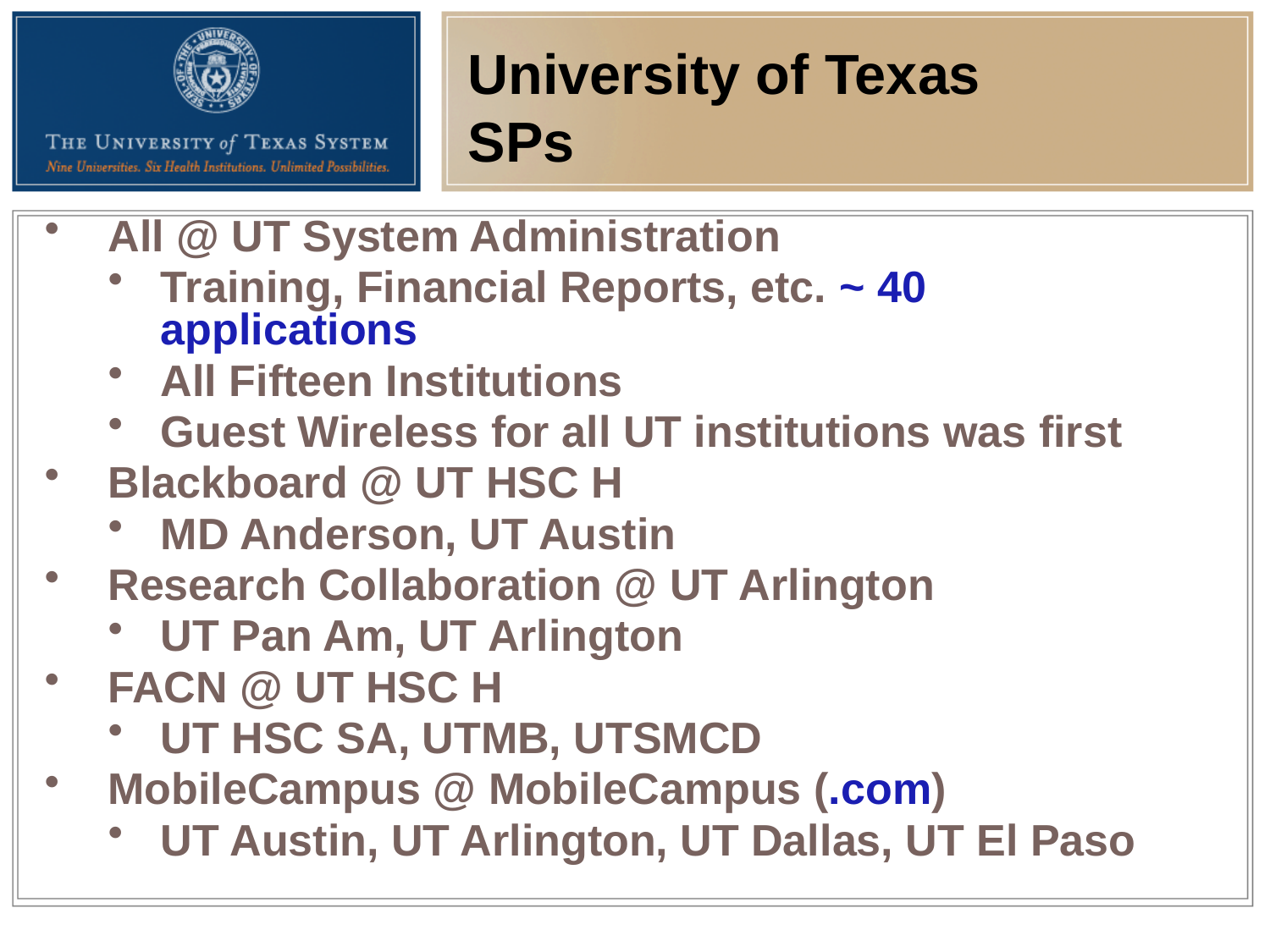

# University of Texas SPs
All @ UT System Administration
Training, Financial Reports, etc. ~ 40 applications
All Fifteen Institutions
Guest Wireless for all UT institutions was first
Blackboard @ UT HSC H
MD Anderson, UT Austin
Research Collaboration @ UT Arlington
UT Pan Am, UT Arlington
FACN @ UT HSC H
UT HSC SA, UTMB, UTSMCD
MobileCampus @ MobileCampus (.com)
UT Austin, UT Arlington, UT Dallas, UT El Paso